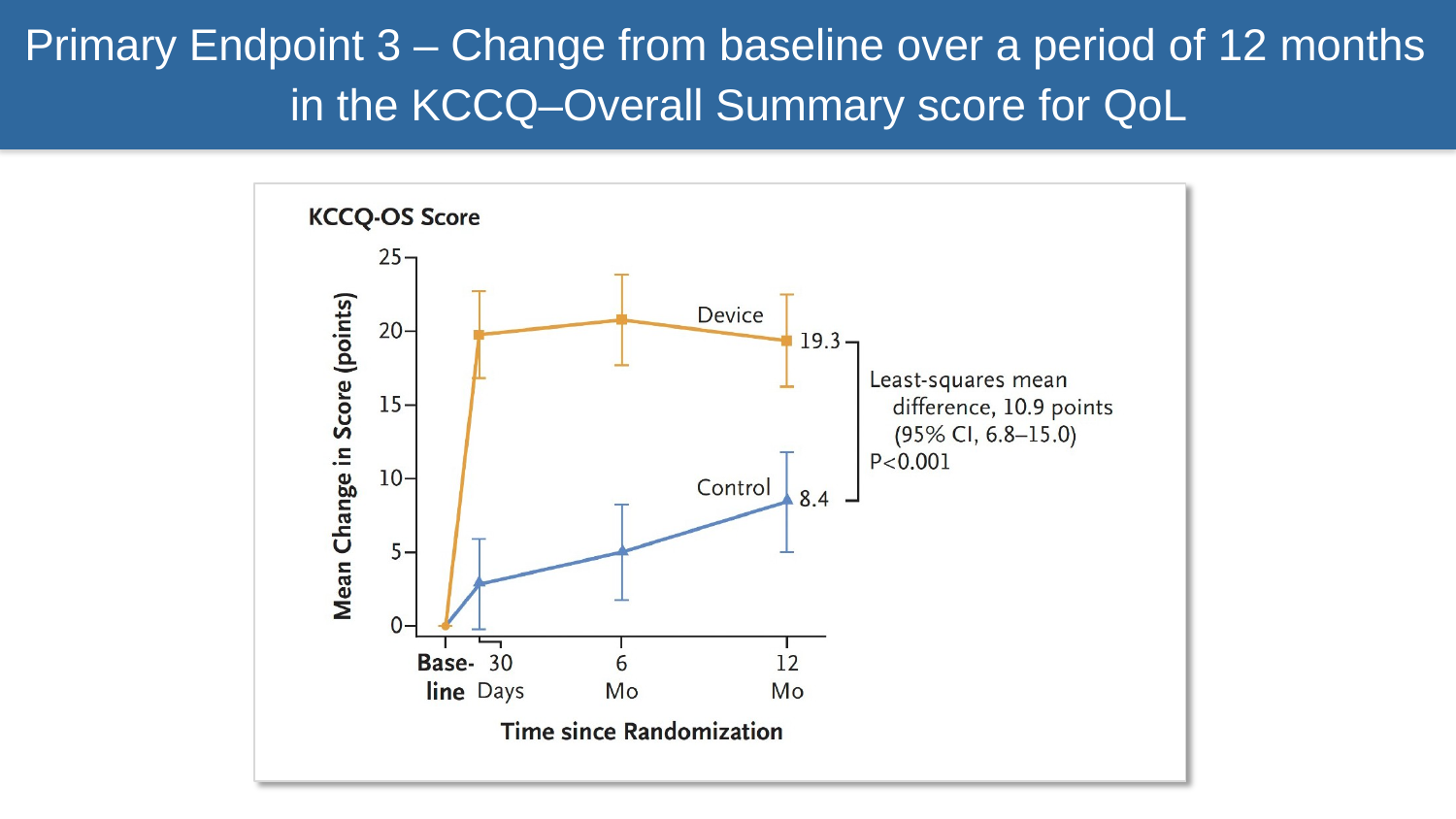

# Primary Endpoint 3 – Change from baseline over a period of 12 months  in the KCCQ–Overall Summary score for QoL